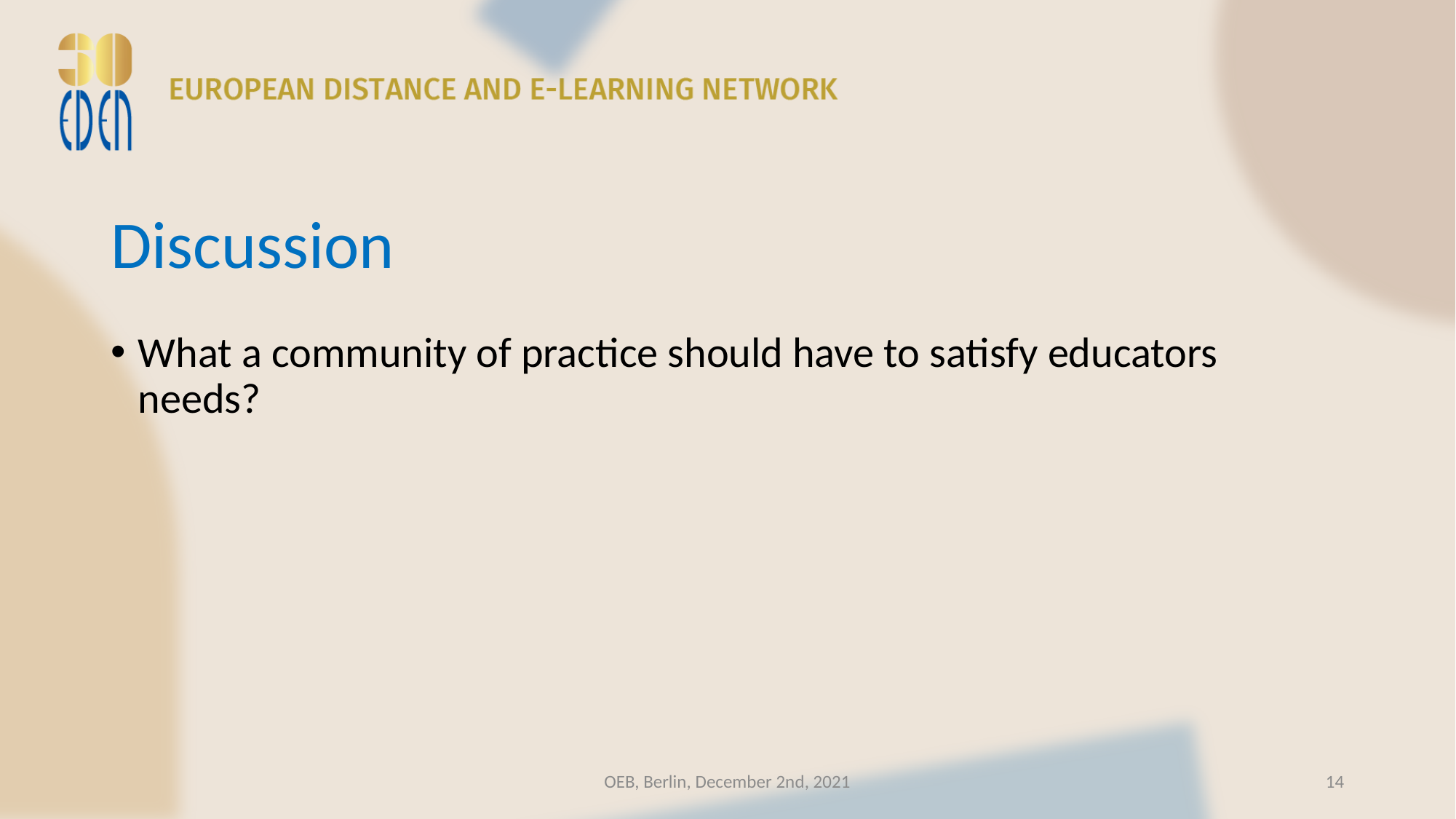

# Discussion
What a community of practice should have to satisfy educators needs?

OEB, Berlin, December 2nd, 2021
14